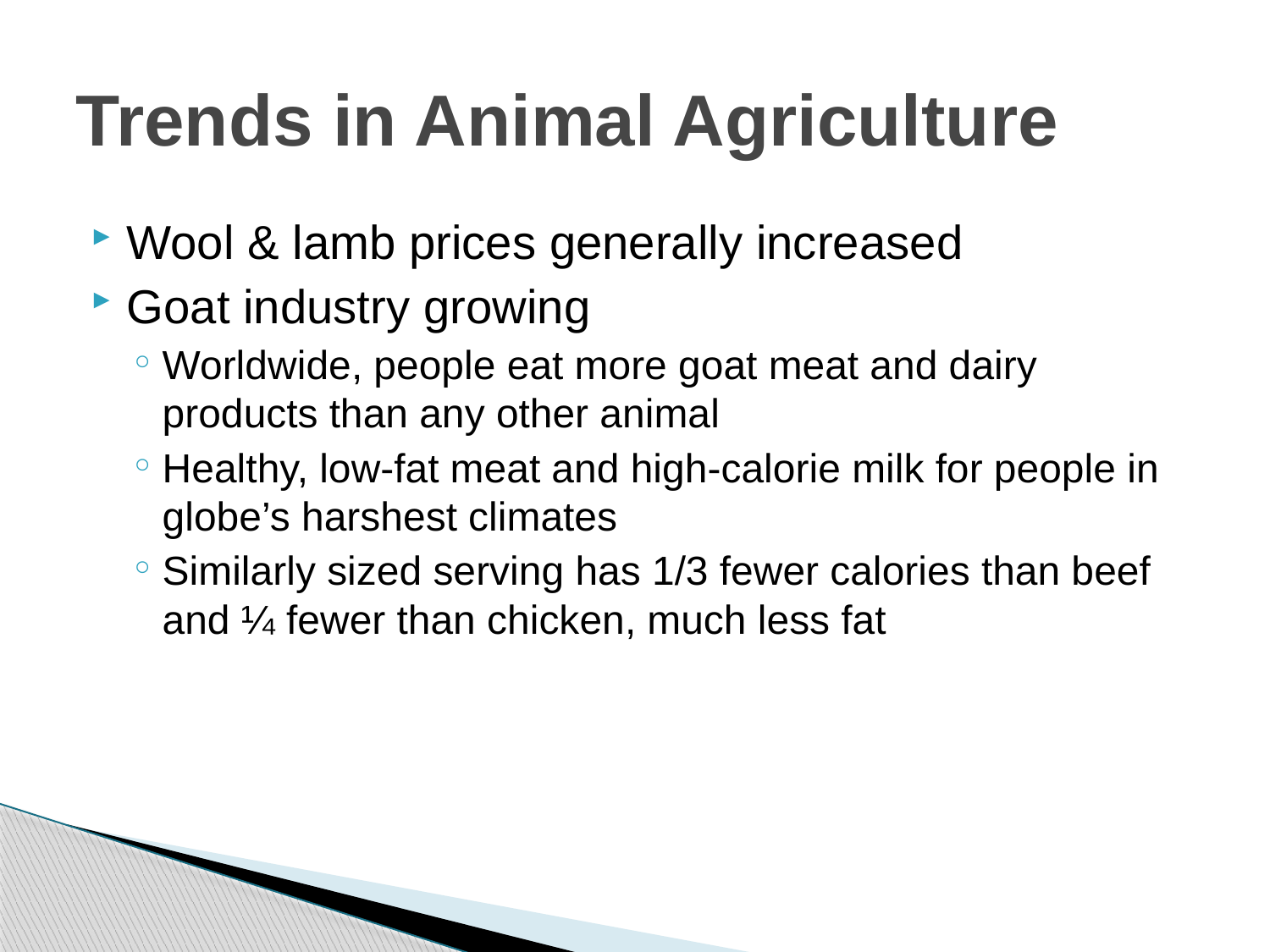

# Trends in Animal Agriculture
Wool & lamb prices generally increased
Goat industry growing
Worldwide, people eat more goat meat and dairy products than any other animal
Healthy, low-fat meat and high-calorie milk for people in globe’s harshest climates
Similarly sized serving has 1/3 fewer calories than beef and ¼ fewer than chicken, much less fat